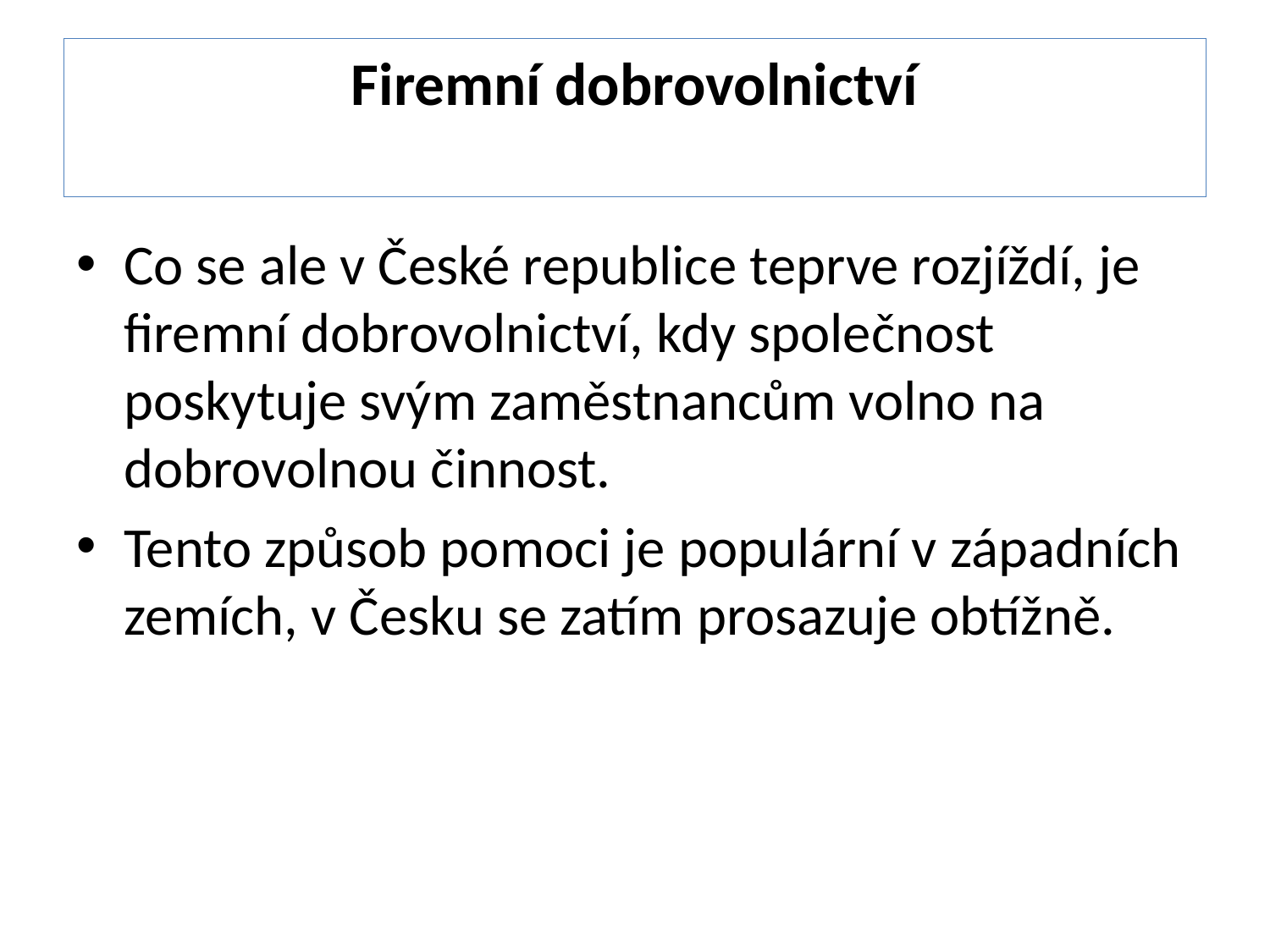

# Firemní dobrovolnictví
Co se ale v České republice teprve rozjíždí, je firemní dobrovolnictví, kdy společnost poskytuje svým zaměstnancům volno na dobrovolnou činnost.
Tento způsob pomoci je populární v západních zemích, v Česku se zatím prosazuje obtížně.